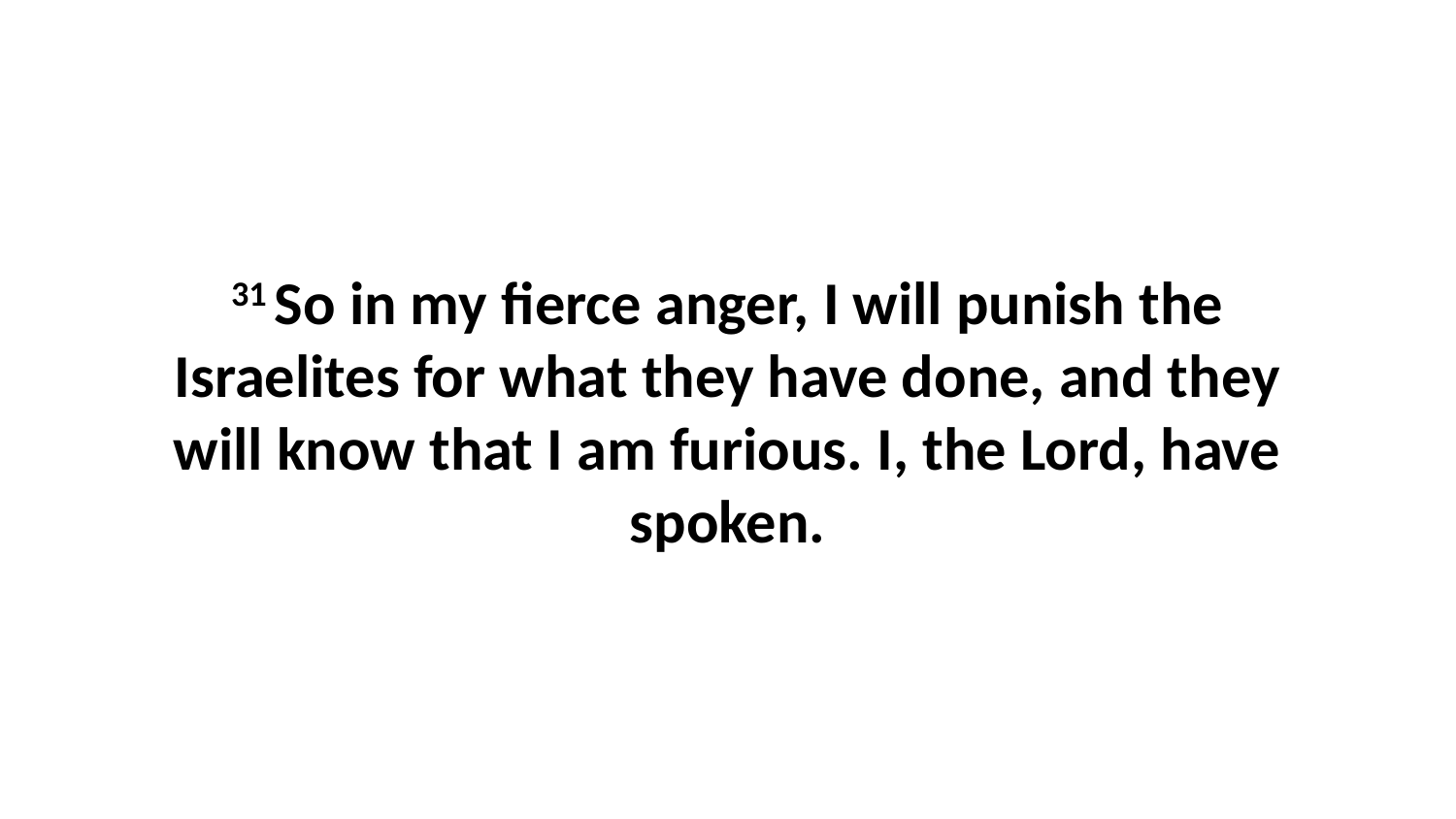

31 So in my fierce anger, I will punish the Israelites for what they have done, and they will know that I am furious. I, the Lord, have spoken.